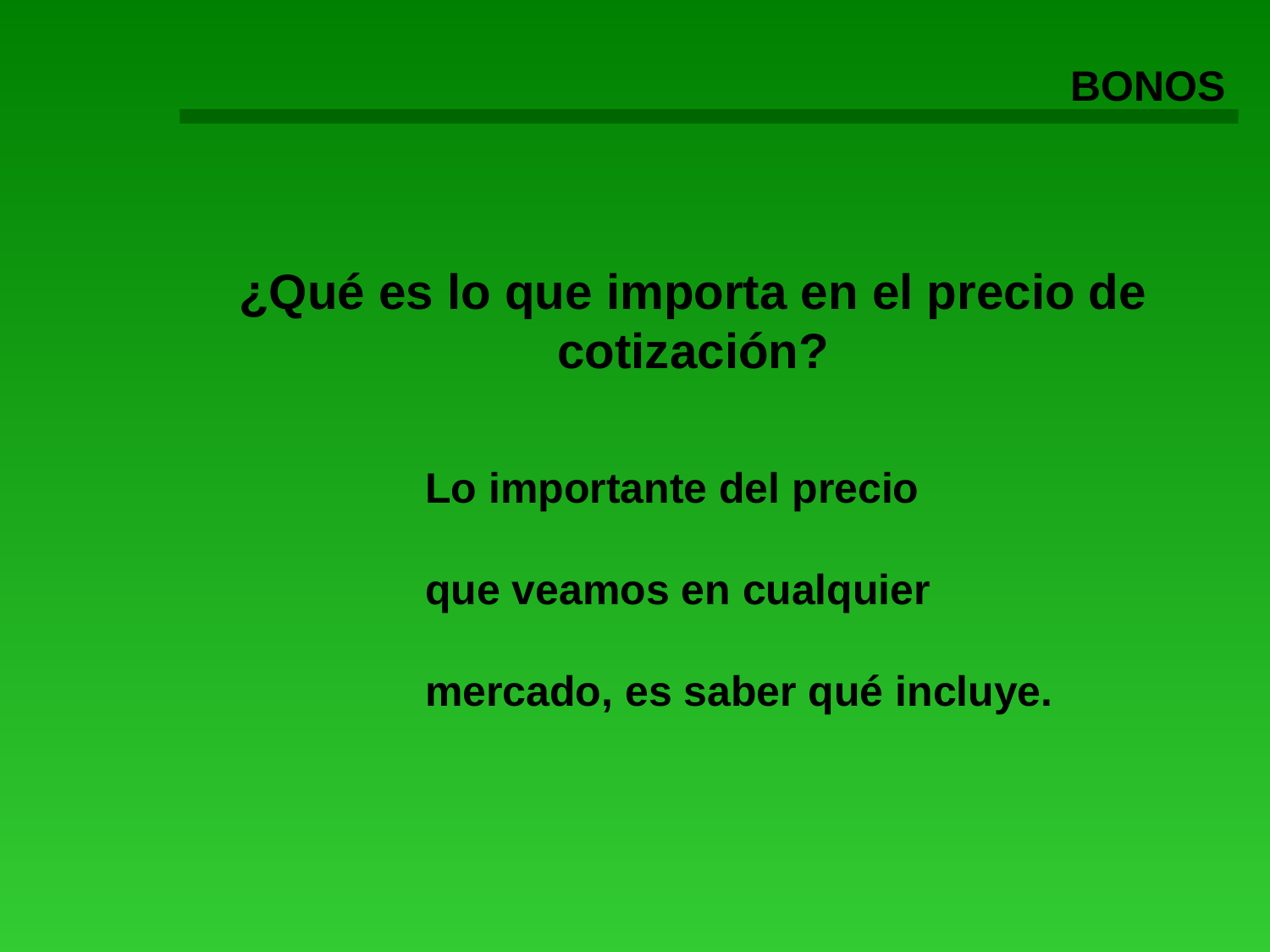

BONOS

¿Qué es lo que importa en el precio de cotización?
Lo importante del precio

que veamos en cualquier

mercado, es saber qué incluye.